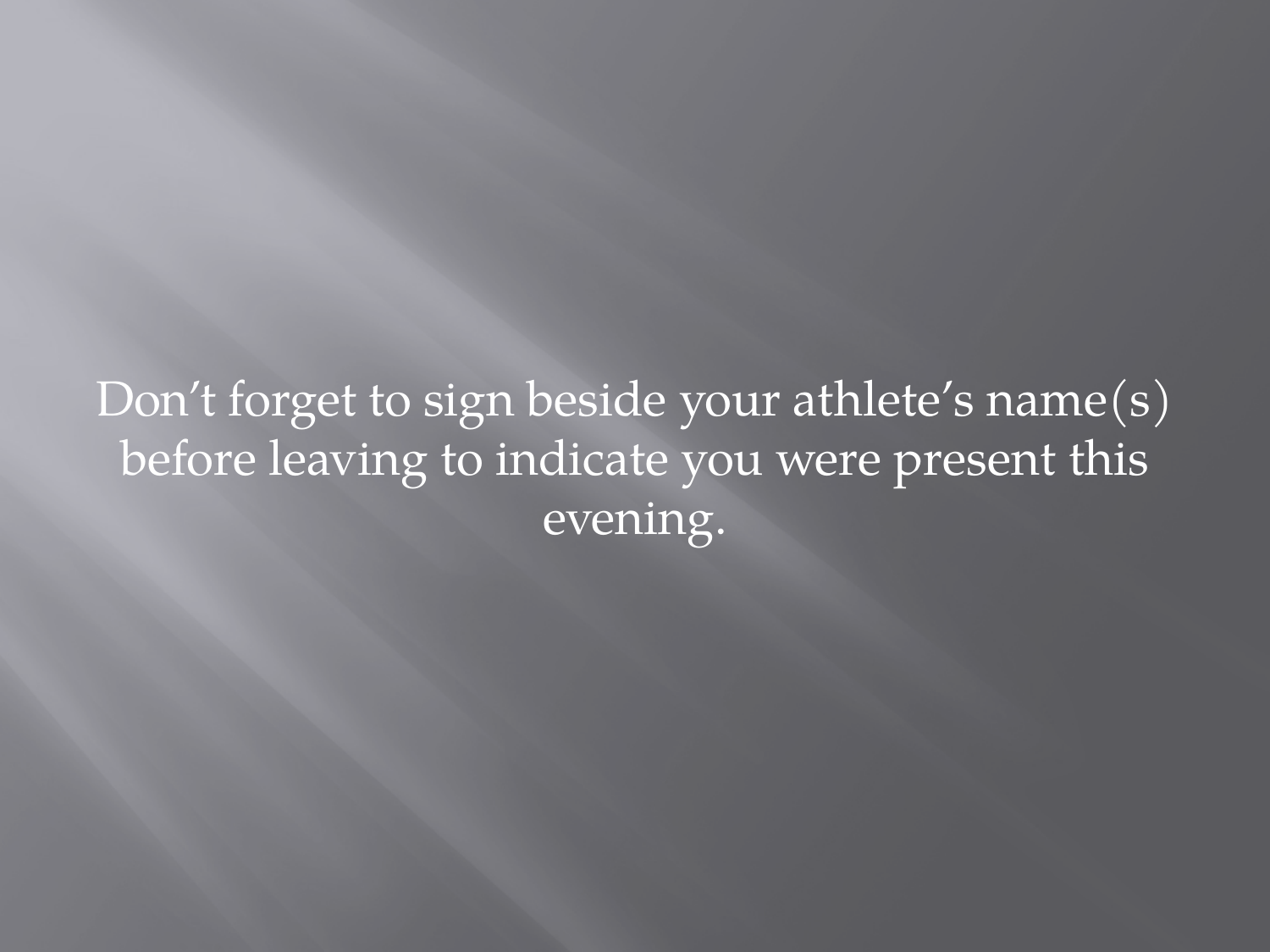

#

Don’t forget to sign beside your athlete’s name(s) before leaving to indicate you were present this evening.